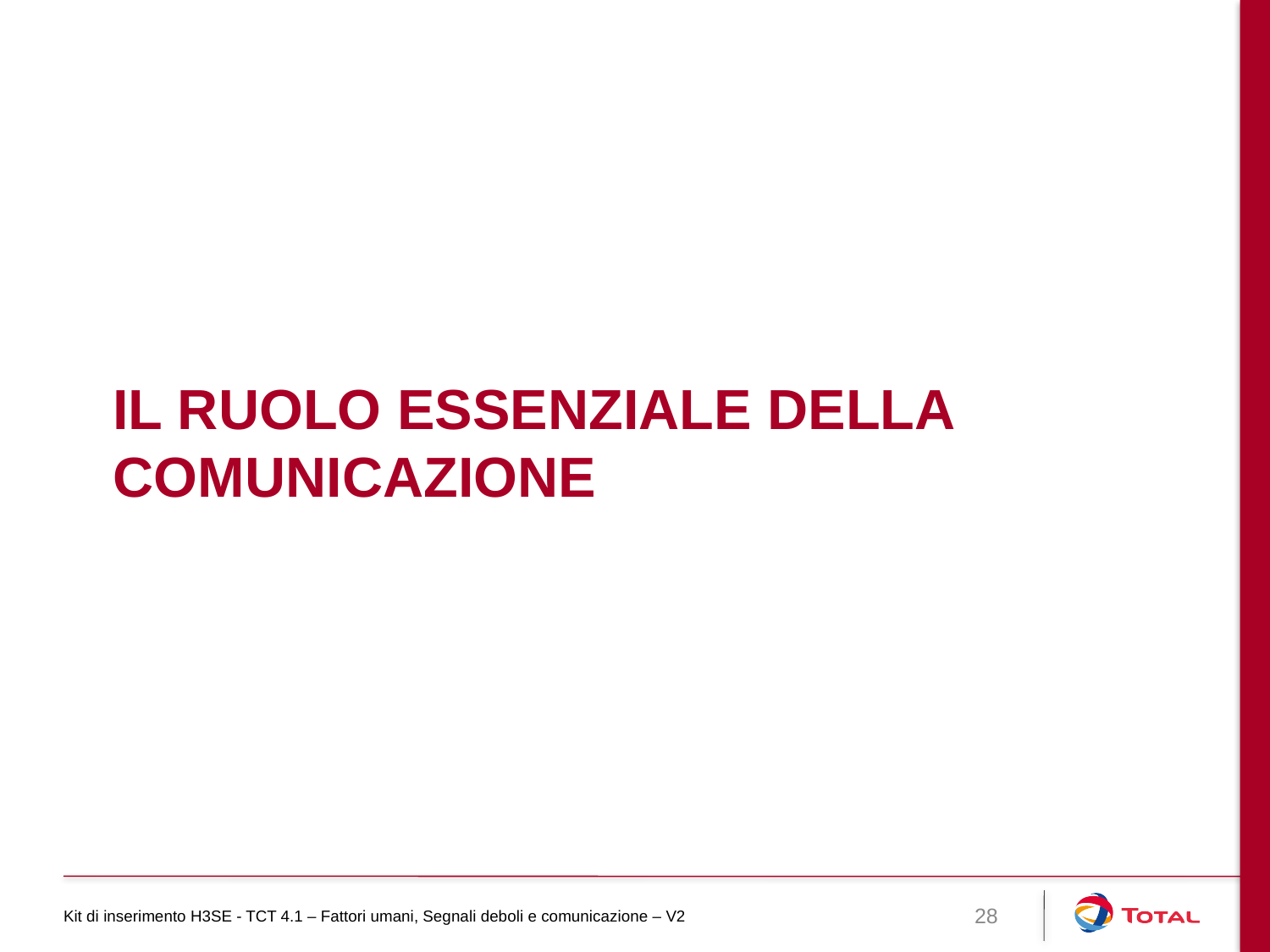

# Il ruolo essenziale della comunicazione
Kit di inserimento H3SE - TCT 4.1 – Fattori umani, Segnali deboli e comunicazione – V2
28